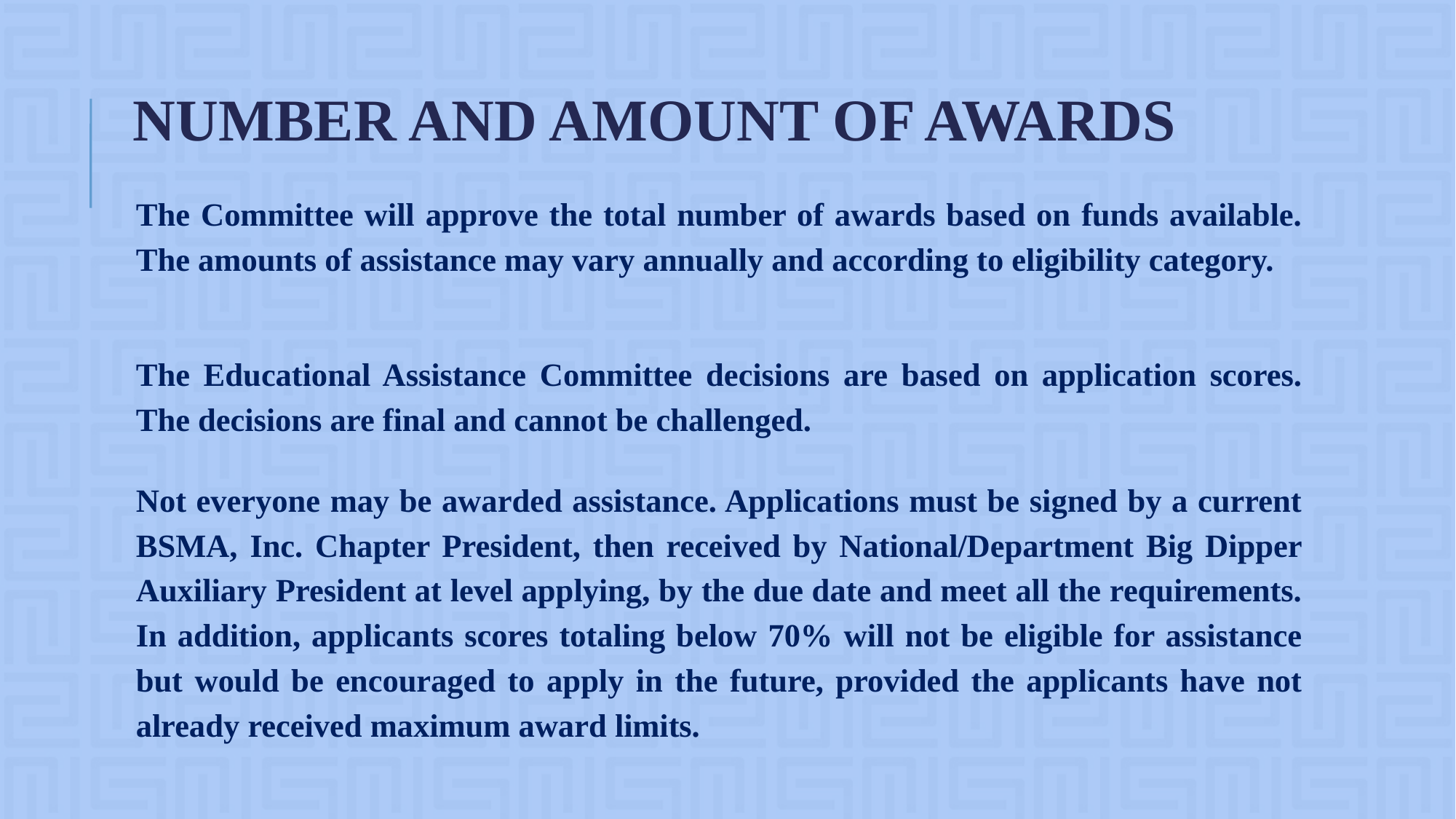

# NUMBER AND AMOUNT OF AWARDS
The Committee will approve the total number of awards based on funds available. The amounts of assistance may vary annually and according to eligibility category.

The Educational Assistance Committee decisions are based on application scores. The decisions are final and cannot be challenged.

Not everyone may be awarded assistance. Applications must be signed by a current BSMA, Inc. Chapter President, then received by National/Department Big Dipper Auxiliary President at level applying, by the due date and meet all the requirements. In addition, applicants scores totaling below 70% will not be eligible for assistance but would be encouraged to apply in the future, provided the applicants have not already received maximum award limits.